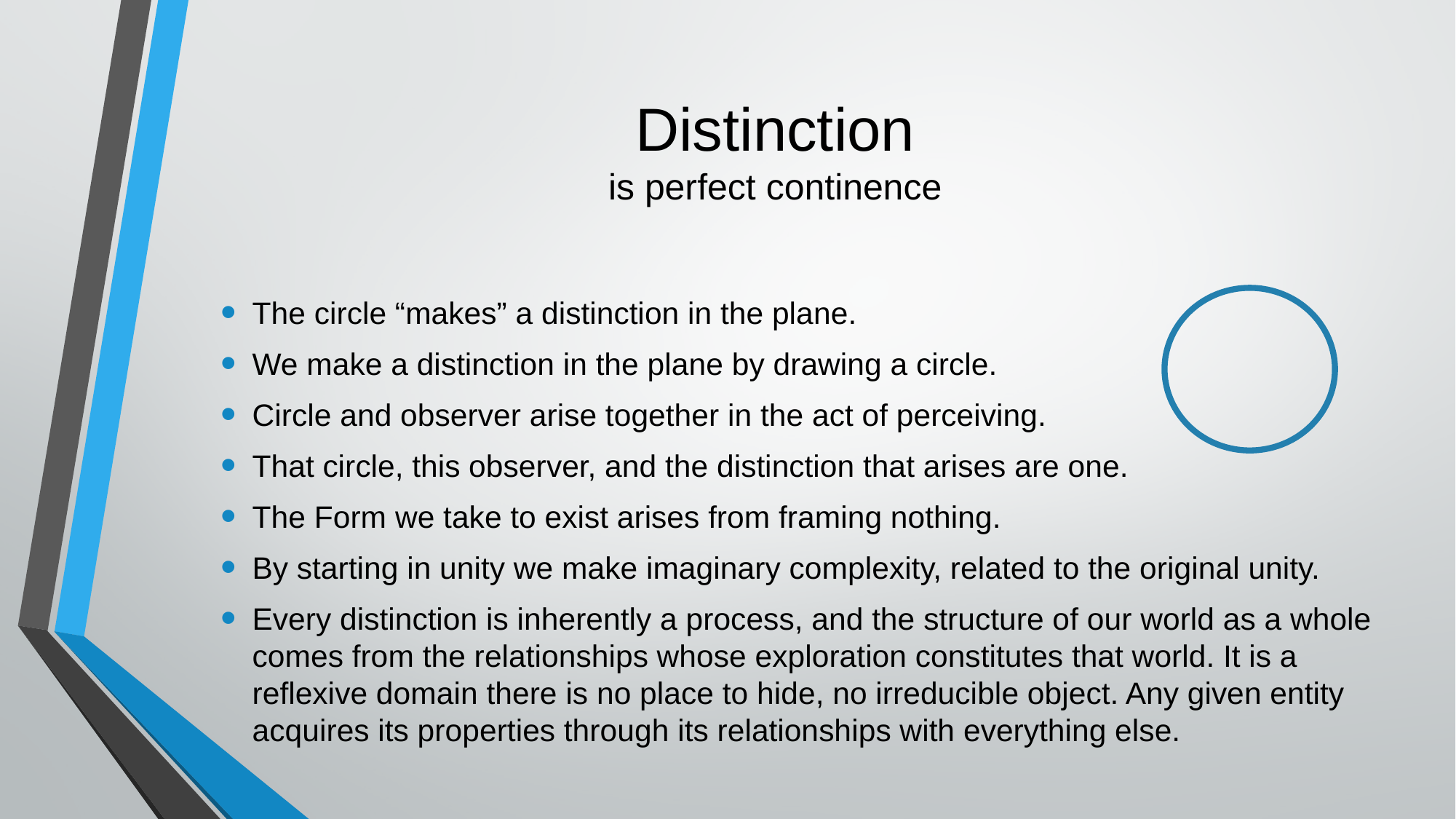

# Distinction is perfect continence
The circle “makes” a distinction in the plane.
We make a distinction in the plane by drawing a circle.
Circle and observer arise together in the act of perceiving.
That circle, this observer, and the distinction that arises are one.
The Form we take to exist arises from framing nothing.
By starting in unity we make imaginary complexity, related to the original unity.
Every distinction is inherently a process, and the structure of our world as a whole comes from the relationships whose exploration constitutes that world. It is a reflexive domain there is no place to hide, no irreducible object. Any given entity acquires its properties through its relationships with everything else.